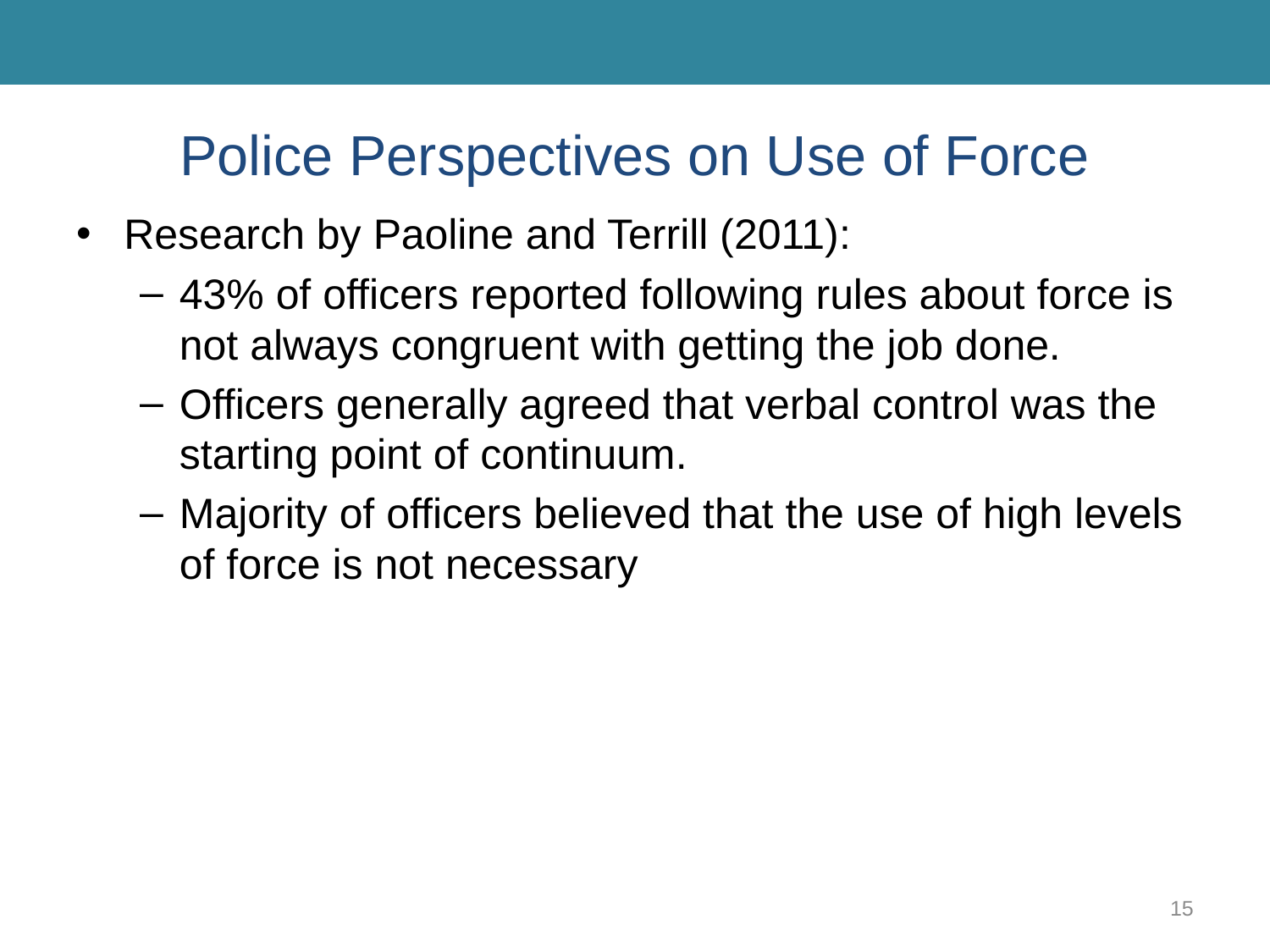

# Police Perspectives on Use of Force
Research by Paoline and Terrill (2011):
43% of officers reported following rules about force is not always congruent with getting the job done.
Officers generally agreed that verbal control was the starting point of continuum.
Majority of officers believed that the use of high levels of force is not necessary

15